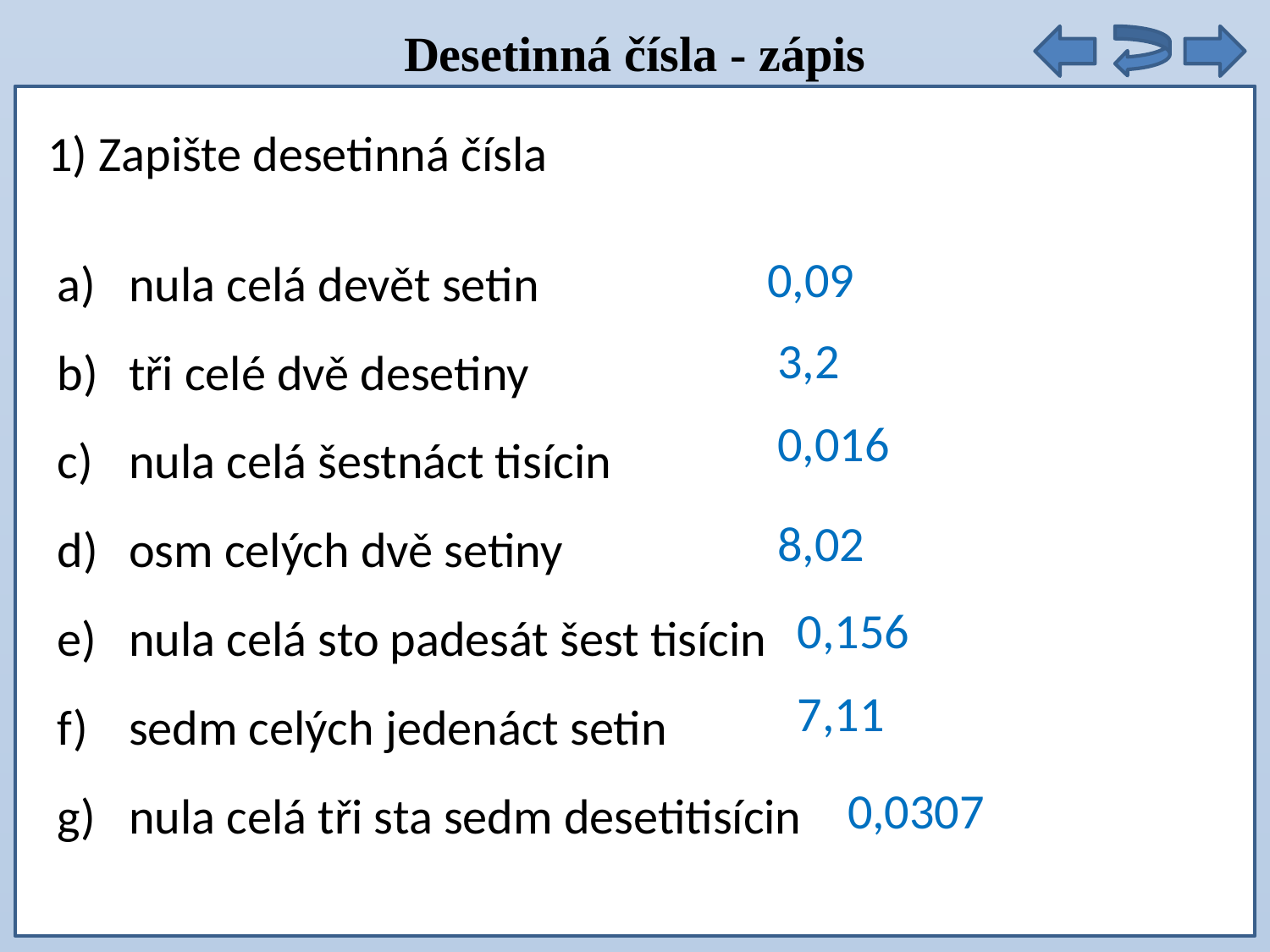

Desetinná čísla - zápis

1) Zapište desetinná čísla
nula celá devět setin
tři celé dvě desetiny
nula celá šestnáct tisícin
osm celých dvě setiny
nula celá sto padesát šest tisícin
sedm celých jedenáct setin
nula celá tři sta sedm desetitisícin
0,09
3,2
0,016
8,02
0,156
7,11
0,0307